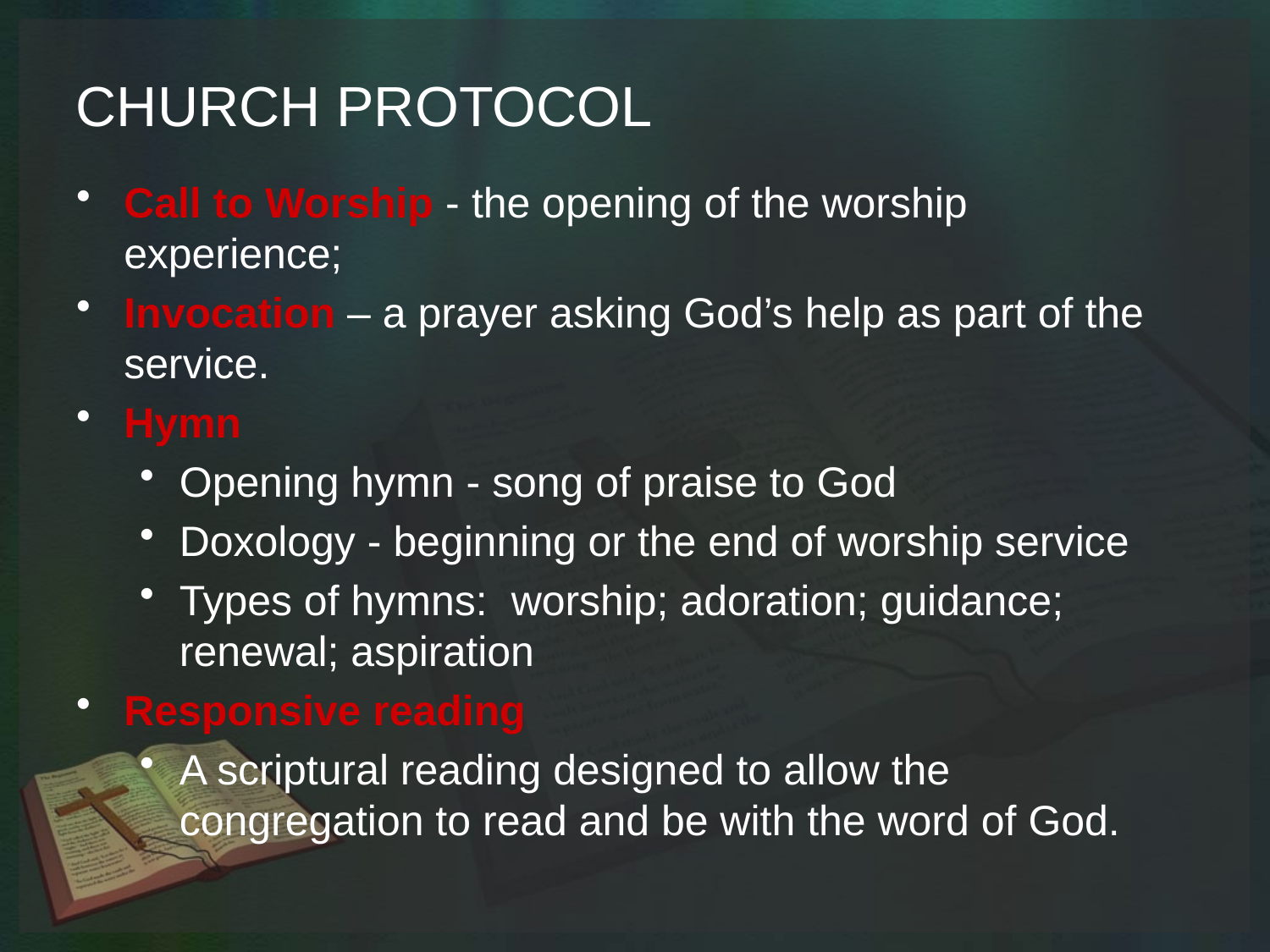

# CHURCH PROTOCOL
Call to Worship - the opening of the worship experience;
Invocation – a prayer asking God’s help as part of the service.
Hymn
Opening hymn - song of praise to God
Doxology - beginning or the end of worship service
Types of hymns:  worship; adoration; guidance; renewal; aspiration
Responsive reading
A scriptural reading designed to allow the congregation to read and be with the word of God.